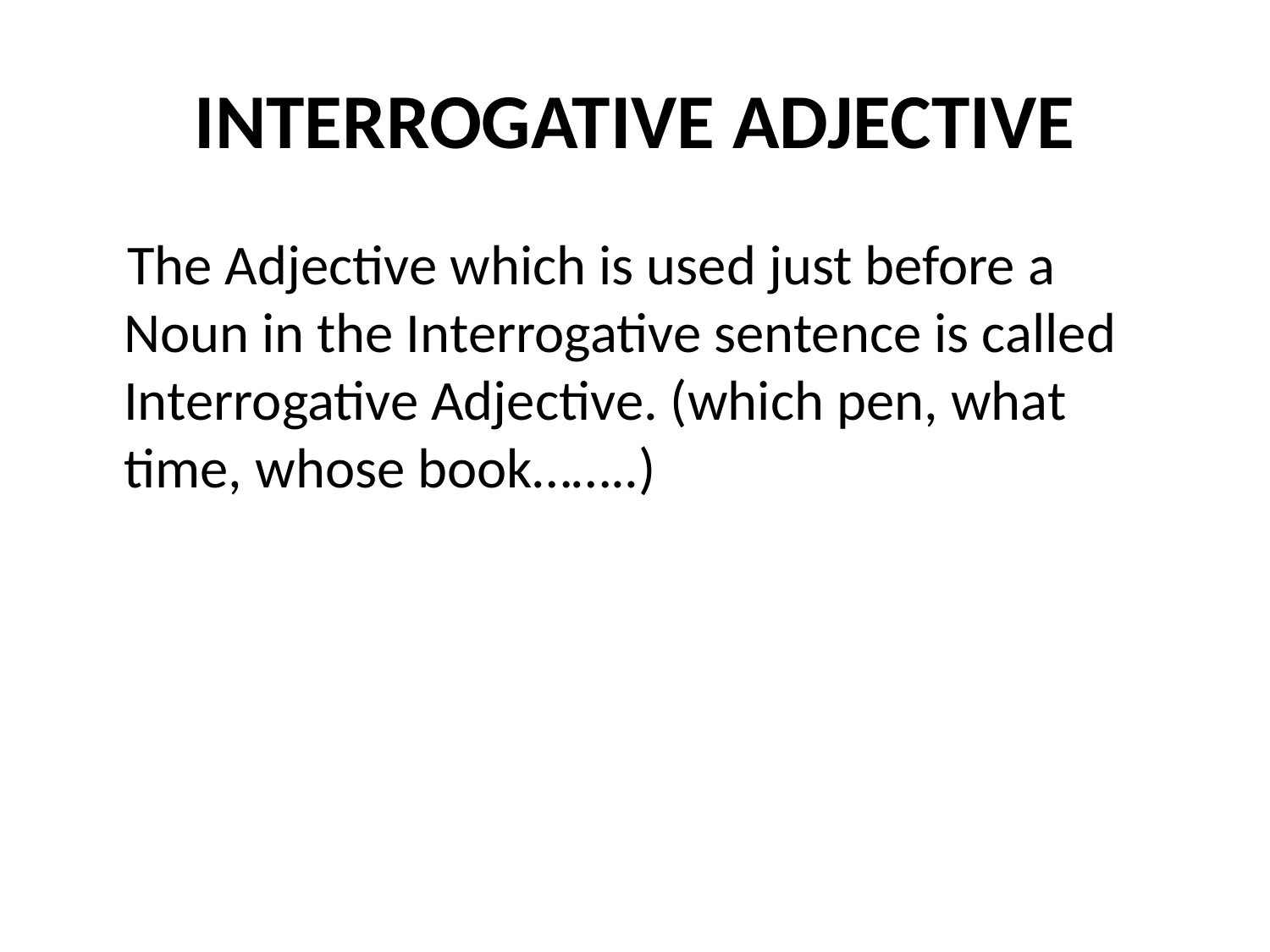

# INTERROGATIVE ADJECTIVE
    The Adjective which is used just before a Noun in the Interrogative sentence is called Interrogative Adjective. (which pen, what time, whose book……..)